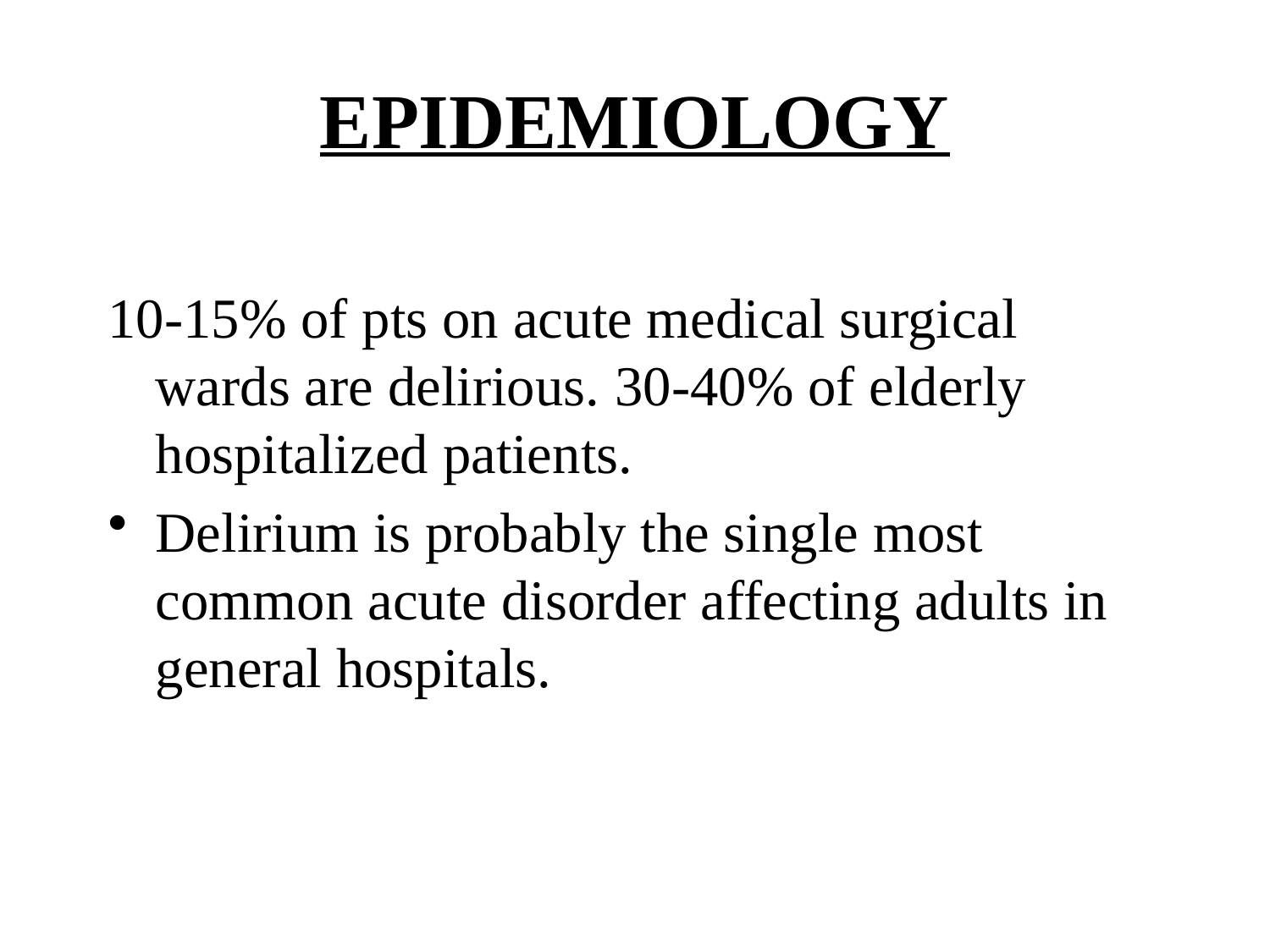

# EPIDEMIOLOGY
10-15% of pts on acute medical surgical wards are delirious. 30-40% of elderly hospitalized patients.
Delirium is probably the single most common acute disorder affecting adults in general hospitals.